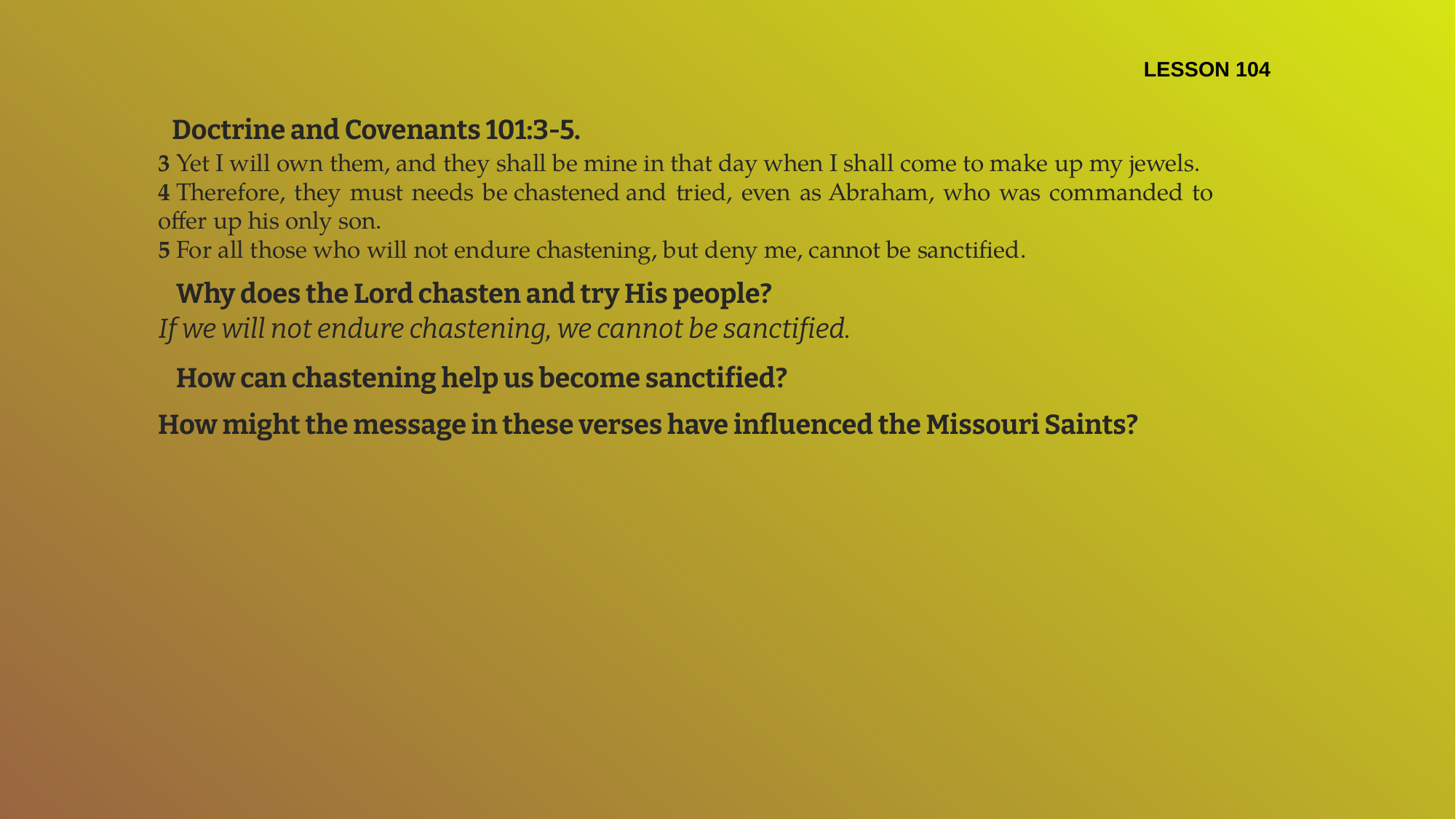

LESSON 104
Doctrine and Covenants 101:3-5.
3 Yet I will own them, and they shall be mine in that day when I shall come to make up my jewels.
4 Therefore, they must needs be chastened and tried, even as Abraham, who was commanded to offer up his only son.
5 For all those who will not endure chastening, but deny me, cannot be sanctified.
Why does the Lord chasten and try His people?
If we will not endure chastening, we cannot be sanctified.
How can chastening help us become sanctified?
How might the message in these verses have influenced the Missouri Saints?